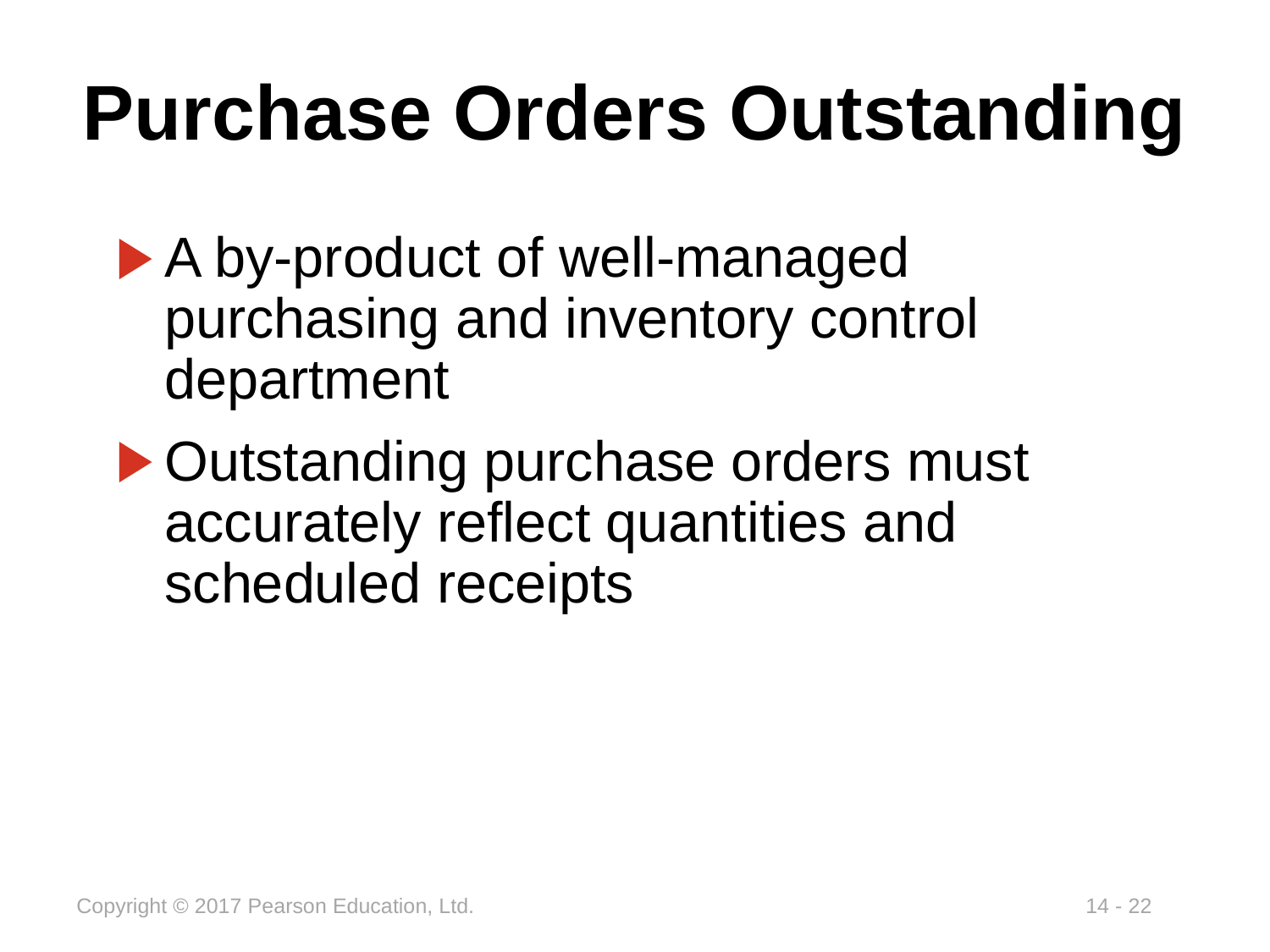

# Purchase Orders Outstanding
A by-product of well-managed purchasing and inventory control department
Outstanding purchase orders must accurately reflect quantities and scheduled receipts